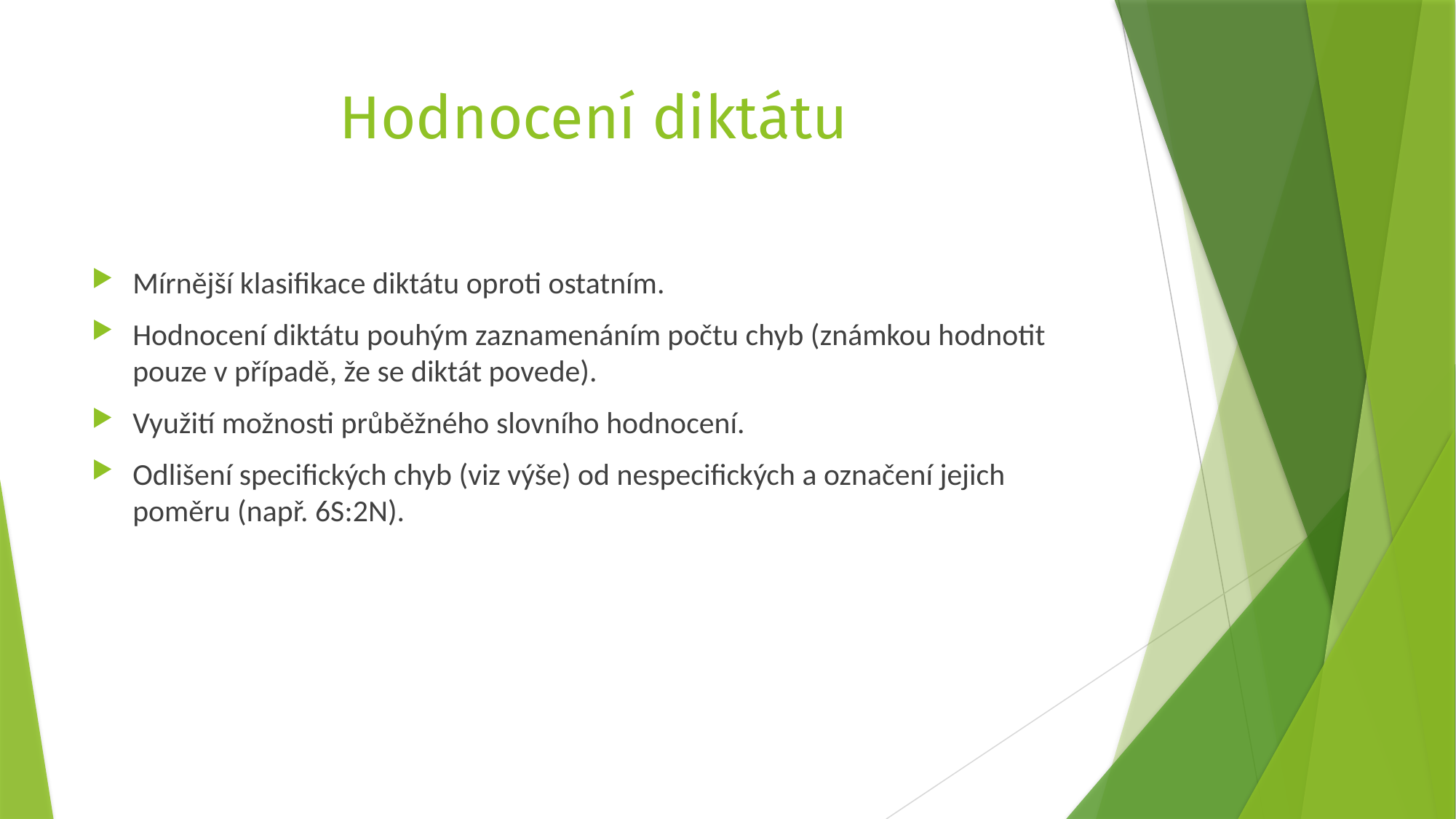

# Hodnocení diktátu
Mírnější klasifikace diktátu oproti ostatním.
Hodnocení diktátu pouhým zaznamenáním počtu chyb (známkou hodnotit pouze v případě, že se diktát povede).
Využití možnosti průběžného slovního hodnocení.
Odlišení specifických chyb (viz výše) od nespecifických a označení jejich poměru (např. 6S:2N).